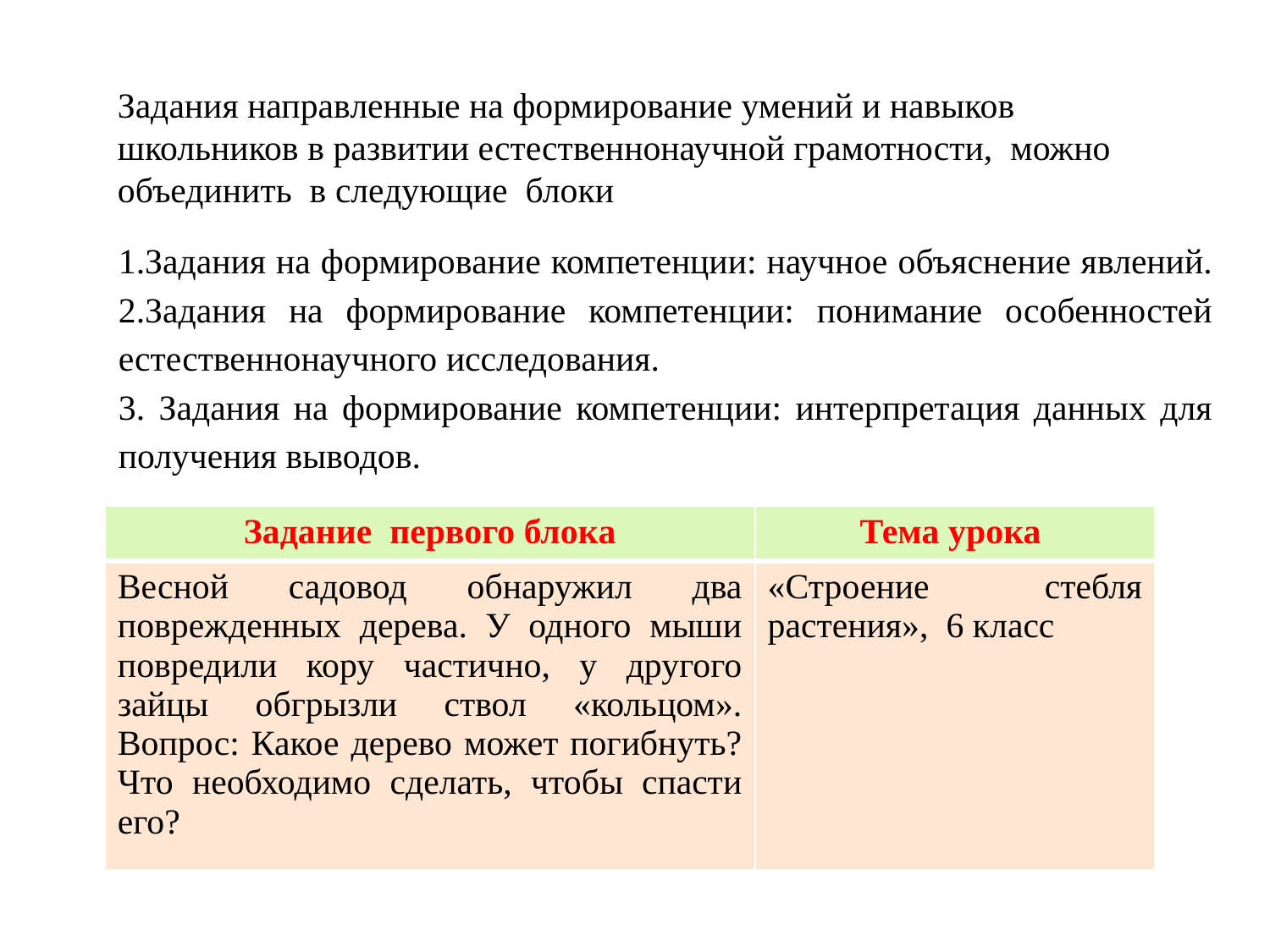

Задания направленные на формирование умений и навыков школьников в развитии естественнонаучной грамотности,  можно объединить  в следующие  блоки
1.Задания на формирование компетенции: научное объяснение явлений.
2.Задания на формирование компетенции: понимание особенностей естественнонаучного исследования.
3. Задания на формирование компетенции: интерпретация данных для получения выводов.
| Задание первого блока | Тема урока |
| --- | --- |
| Весной садовод обнаружил два поврежденных дерева. У одного мыши повредили кору частично, у другого зайцы обгрызли ствол «кольцом». Вопрос: Какое дерево может погибнуть? Что необходимо сделать, чтобы спасти его? | «Строение стебля растения», 6 класс |